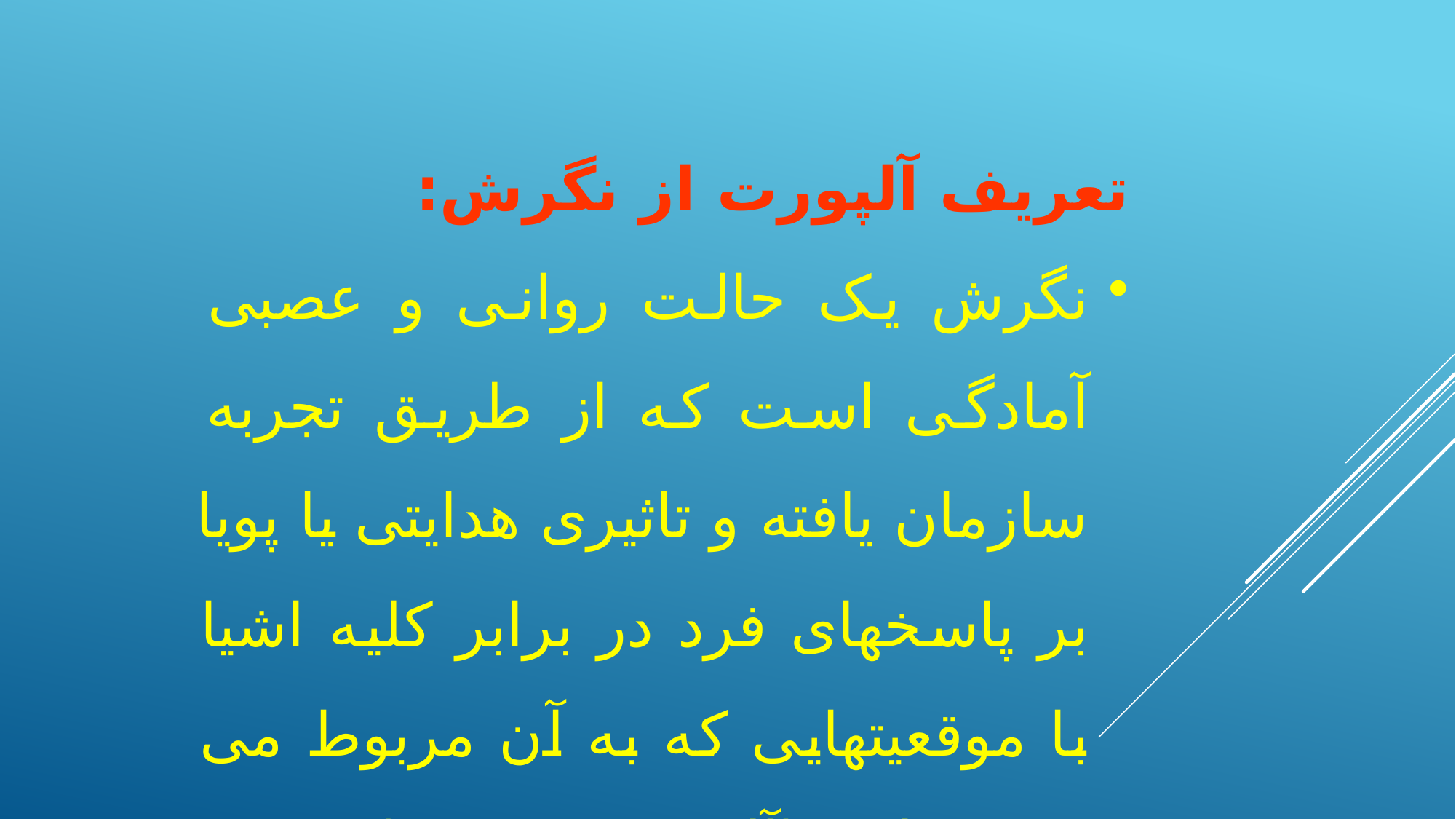

تعریف آلپورت از نگرش:
نگرش یک حالت روانی و عصبی آمادگی است که از طریق تجربه سازمان یافته و تاثیری هدایتی یا پویا بر پاسخهای فرد در برابر کلیه اشیا با موقعیتهایی که به آن مربوط می شود، دارد. (آلپورت ، 1935)